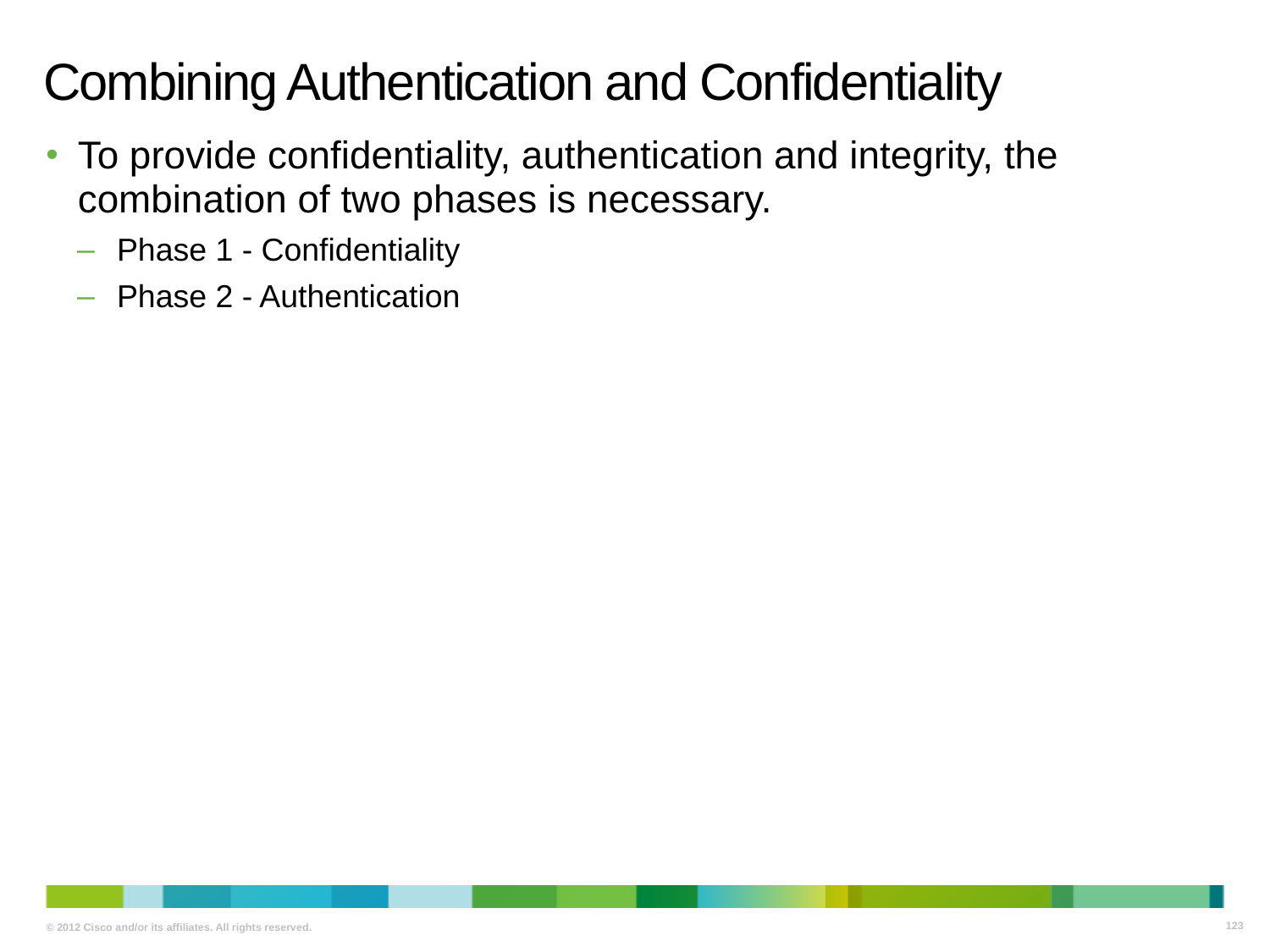

# Combining Authentication and Confidentiality
To provide confidentiality, authentication and integrity, the combination of two phases is necessary.
Phase 1 - Confidentiality
Phase 2 - Authentication